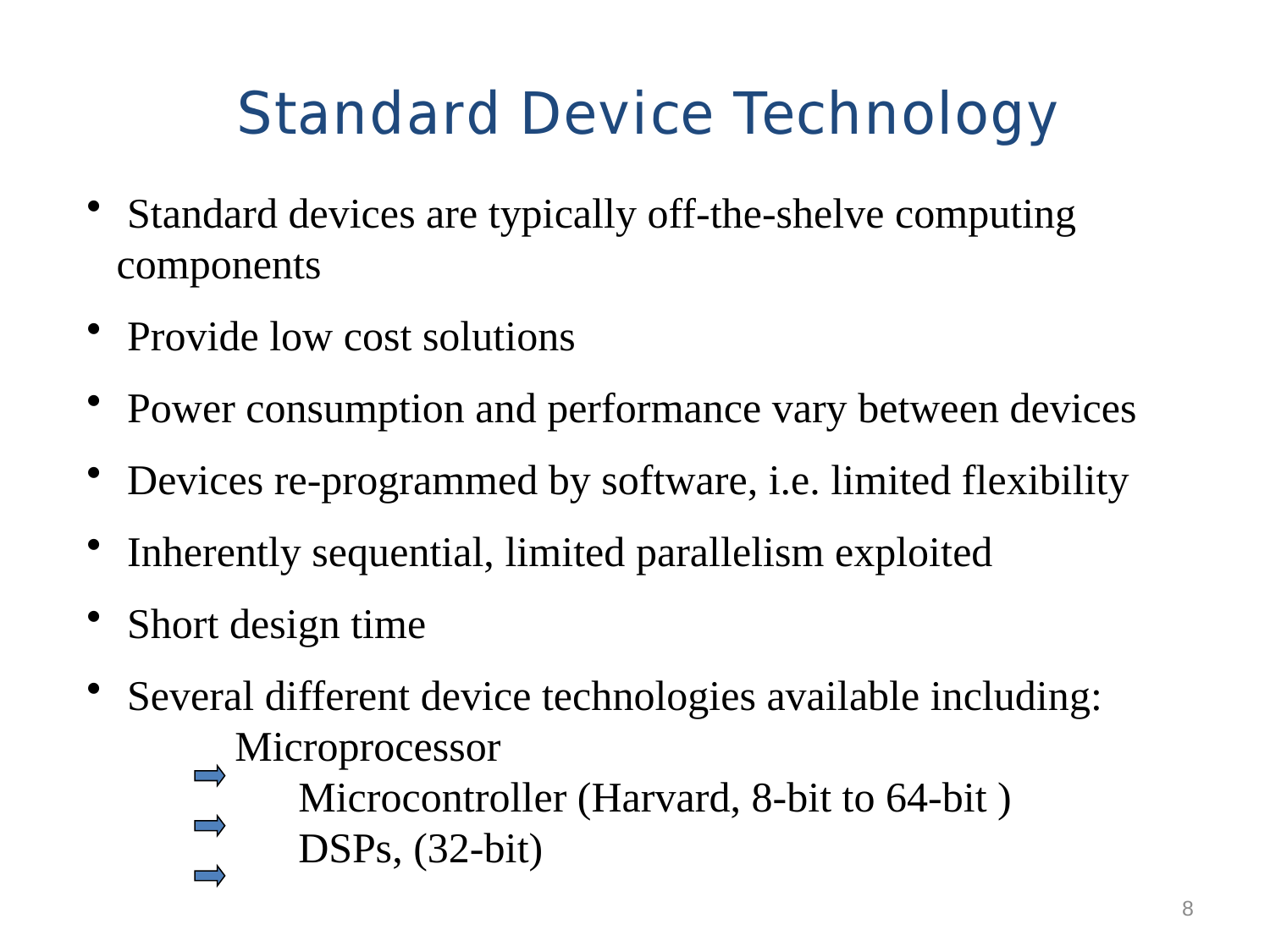

Standard Device Technology
 Standard devices are typically off-the-shelve computing components
 Provide low cost solutions
 Power consumption and performance vary between devices
 Devices re-programmed by software, i.e. limited flexibility
 Inherently sequential, limited parallelism exploited
 Short design time
 Several different device technologies available including:
        Microprocessor
	  Microcontroller (Harvard, 8-bit to 64-bit )
	  DSPs, (32-bit)

8